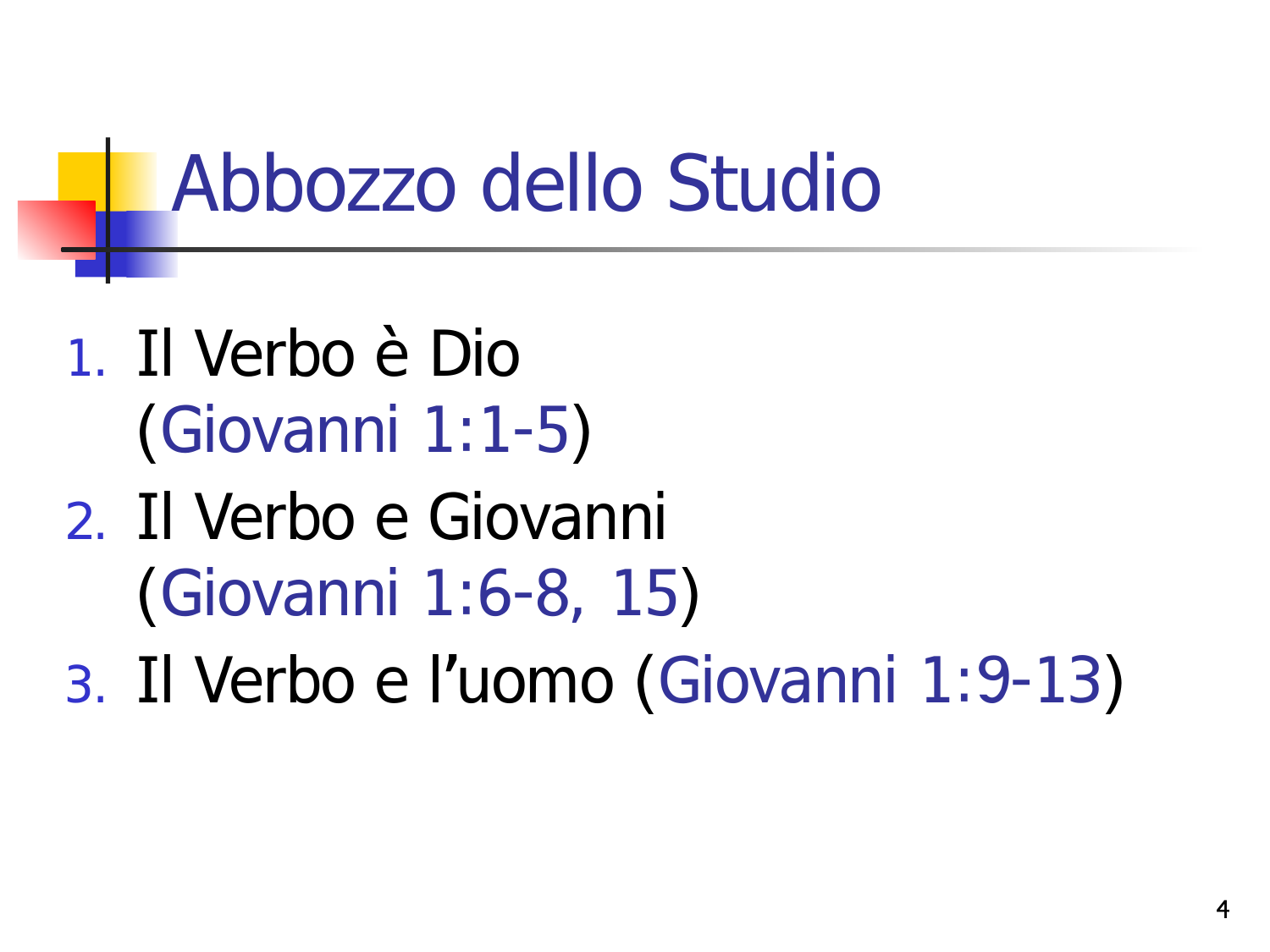

# Abbozzo dello Studio
Il Verbo è Dio                        (Giovanni 1:1-5)
Il Verbo e Giovanni                         (Giovanni 1:6-8, 15)
Il Verbo e l’uomo (Giovanni 1:9-13)
4